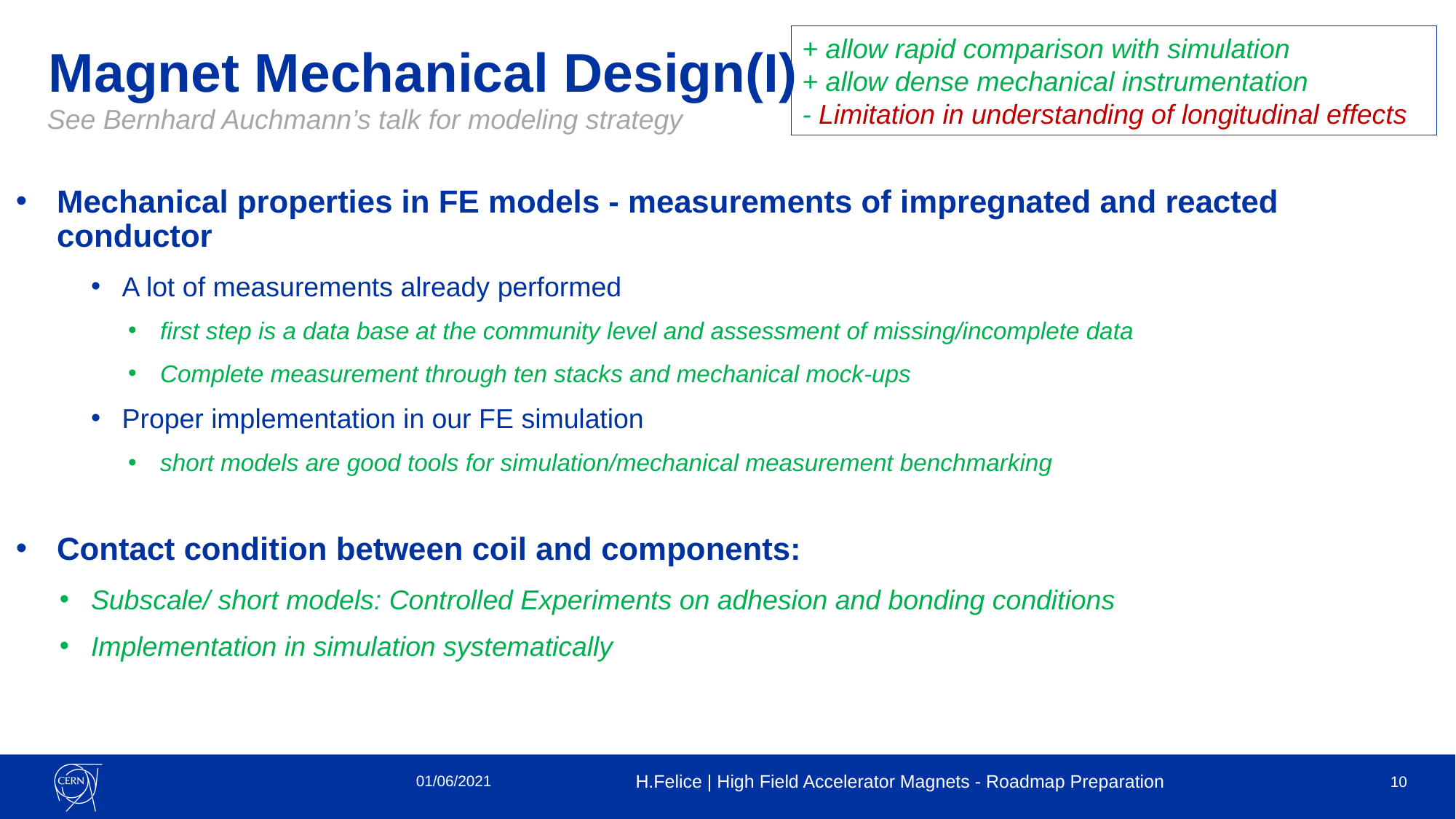

+ allow rapid comparison with simulation
+ allow dense mechanical instrumentation
- Limitation in understanding of longitudinal effects
# Magnet Mechanical Design(I)
See Bernhard Auchmann’s talk for modeling strategy
Mechanical properties in FE models - measurements of impregnated and reacted conductor
A lot of measurements already performed
first step is a data base at the community level and assessment of missing/incomplete data
Complete measurement through ten stacks and mechanical mock-ups
Proper implementation in our FE simulation
short models are good tools for simulation/mechanical measurement benchmarking

Contact condition between coil and components:
Subscale/ short models: Controlled Experiments on adhesion and bonding conditions
Implementation in simulation systematically
01/06/2021
H.Felice | High Field Accelerator Magnets - Roadmap Preparation
10